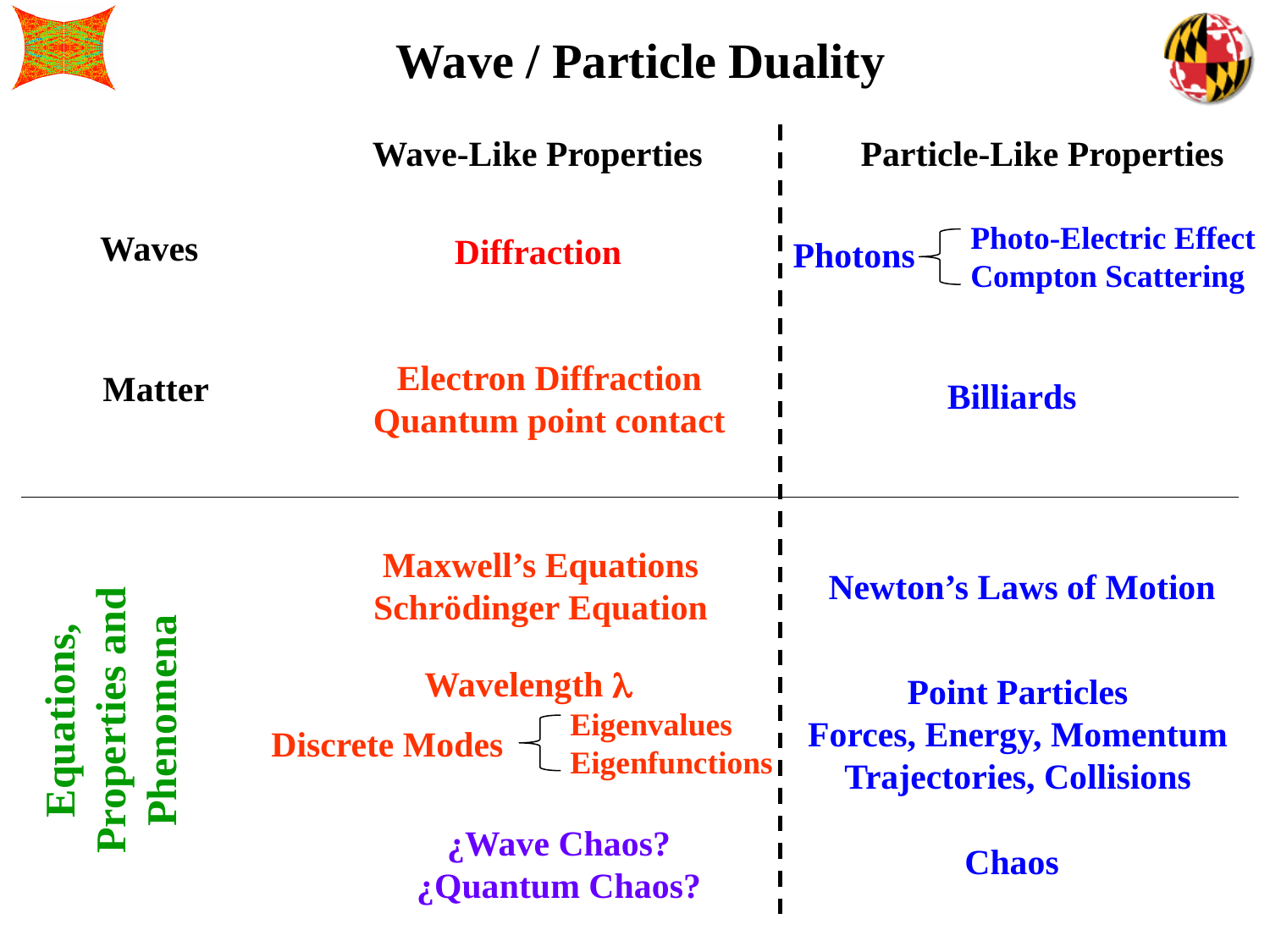

Wave / Particle Duality
Wave-Like Properties
Particle-Like Properties
Photo-Electric Effect
Compton Scattering
Waves
Diffraction
Photons

Electron Diffraction
Quantum point contact
Matter
Billiards
Maxwell’s Equations
Schrödinger Equation
Newton’s Laws of Motion
Equations,
Properties and
Phenomena
Wavelength λ
Point Particles
Forces, Energy, Momentum
Trajectories, Collisions
Eigenvalues
Eigenfunctions
Discrete Modes

¿Wave Chaos?
¿Quantum Chaos?
Chaos